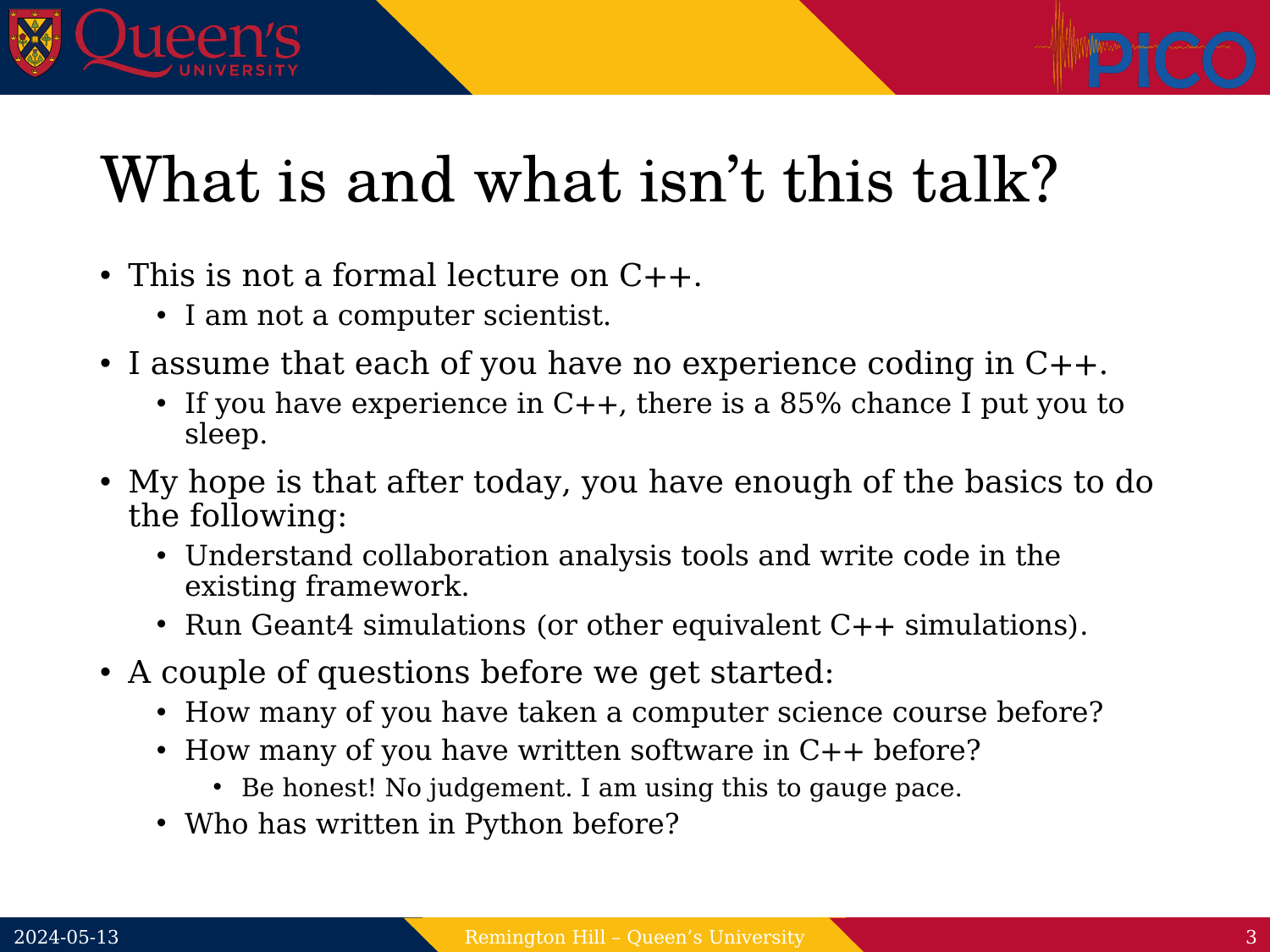

# What is and what isn’t this talk?
This is not a formal lecture on C++.
I am not a computer scientist.
I assume that each of you have no experience coding in C++.
If you have experience in C++, there is a 85% chance I put you to sleep.
My hope is that after today, you have enough of the basics to do the following:
Understand collaboration analysis tools and write code in the existing framework.
Run Geant4 simulations (or other equivalent C++ simulations).
A couple of questions before we get started:
How many of you have taken a computer science course before?
How many of you have written software in C++ before?
Be honest! No judgement. I am using this to gauge pace.
Who has written in Python before?

2024-05-13
Remington Hill – Queen’s University
3